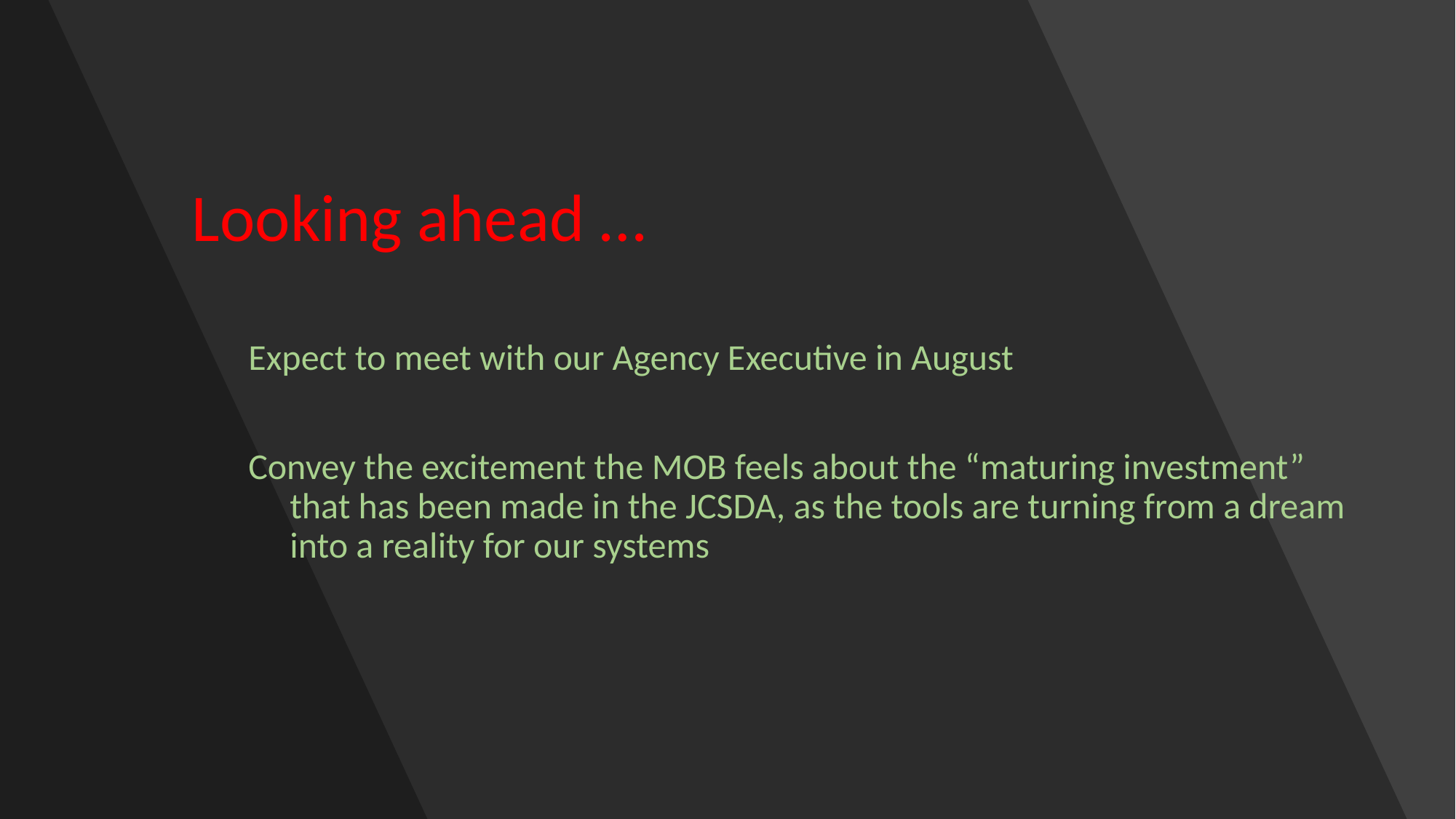

# Looking ahead …
Expect to meet with our Agency Executive in August

Convey the excitement the MOB feels about the “maturing investment” that has been made in the JCSDA, as the tools are turning from a dream into a reality for our systems